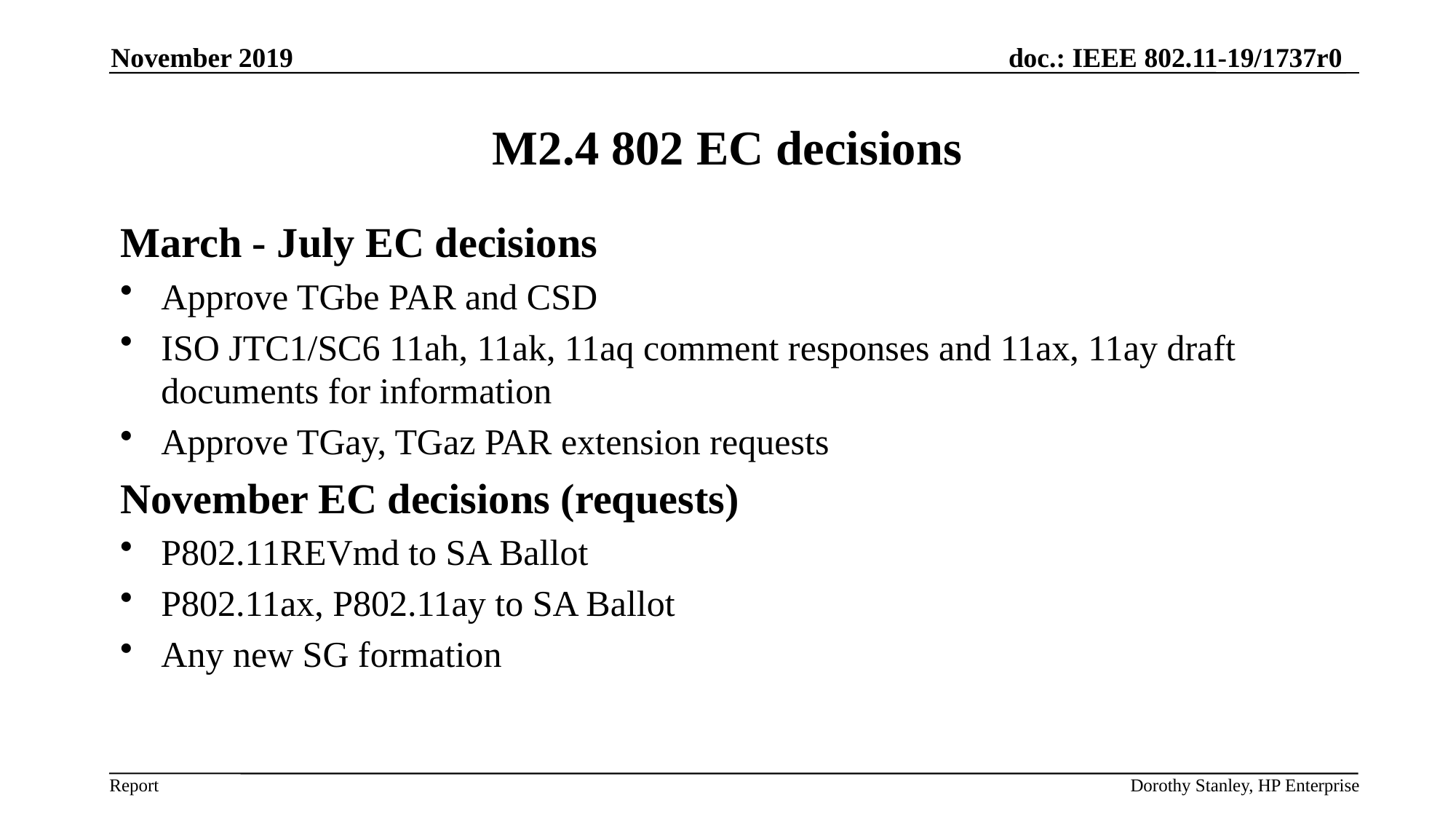

November 2019
# M2.4 802 EC decisions
March - July EC decisions
Approve TGbe PAR and CSD
ISO JTC1/SC6 11ah, 11ak, 11aq comment responses and 11ax, 11ay draft documents for information
Approve TGay, TGaz PAR extension requests
November EC decisions (requests)
P802.11REVmd to SA Ballot
P802.11ax, P802.11ay to SA Ballot
Any new SG formation

Dorothy Stanley, HP Enterprise